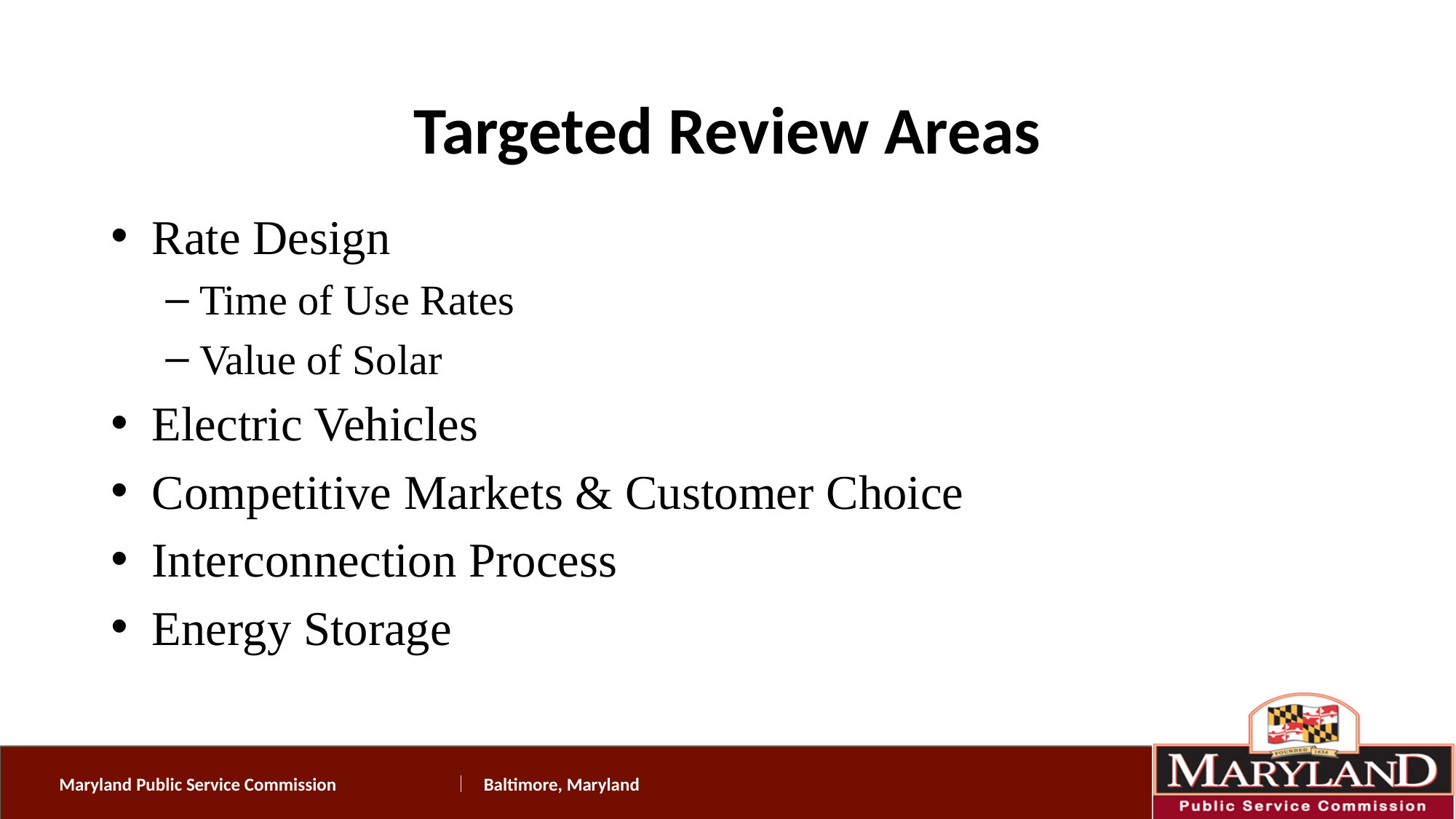

# Targeted Review Areas
Rate Design
Time of Use Rates
Value of Solar
Electric Vehicles
Competitive Markets & Customer Choice
Interconnection Process
Energy Storage